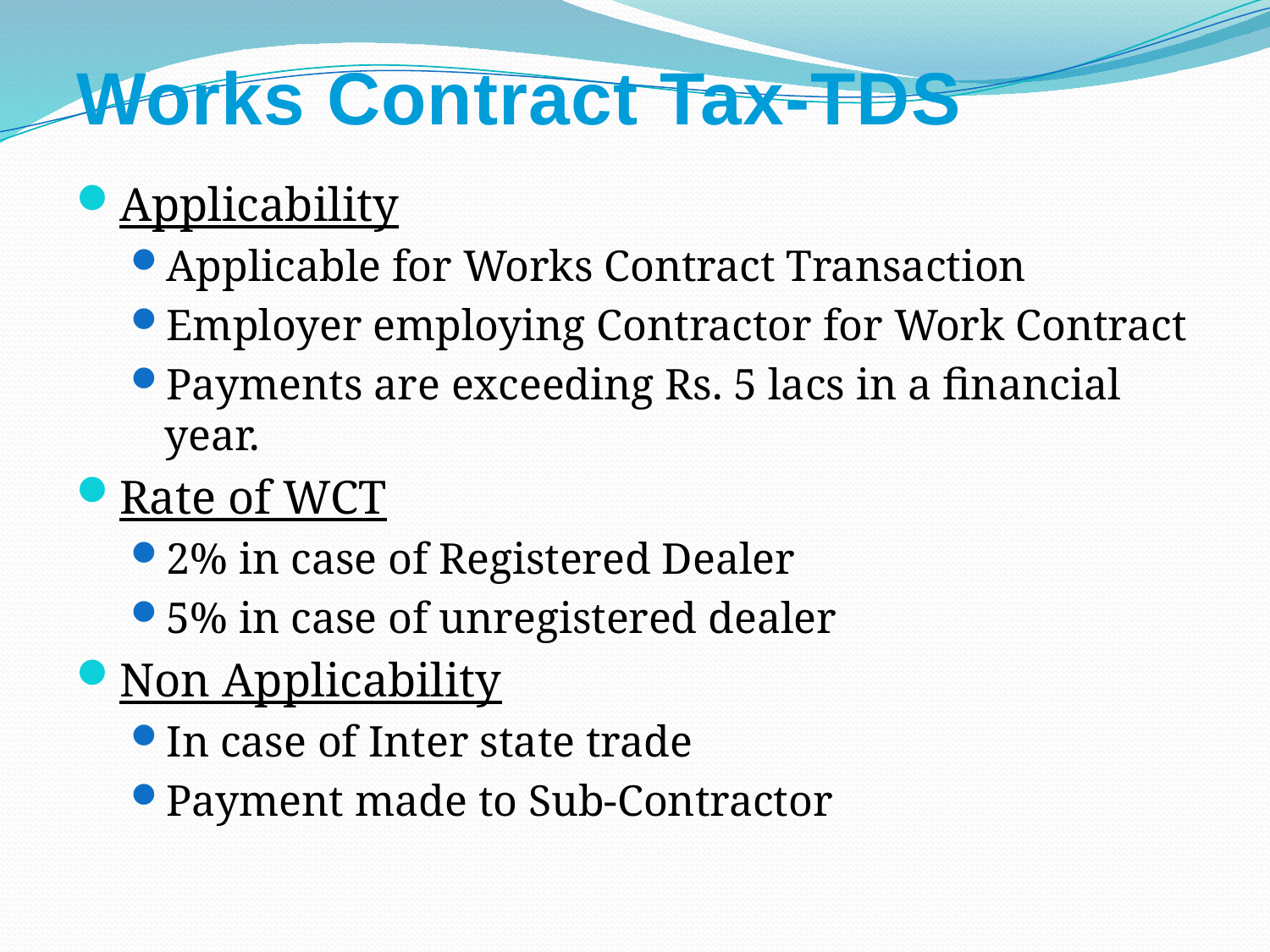

# Works Contract Tax-TDS
Applicability
Applicable for Works Contract Transaction
Employer employing Contractor for Work Contract
Payments are exceeding Rs. 5 lacs in a financial year.
Rate of WCT
2% in case of Registered Dealer
5% in case of unregistered dealer
Non Applicability
In case of Inter state trade
Payment made to Sub-Contractor